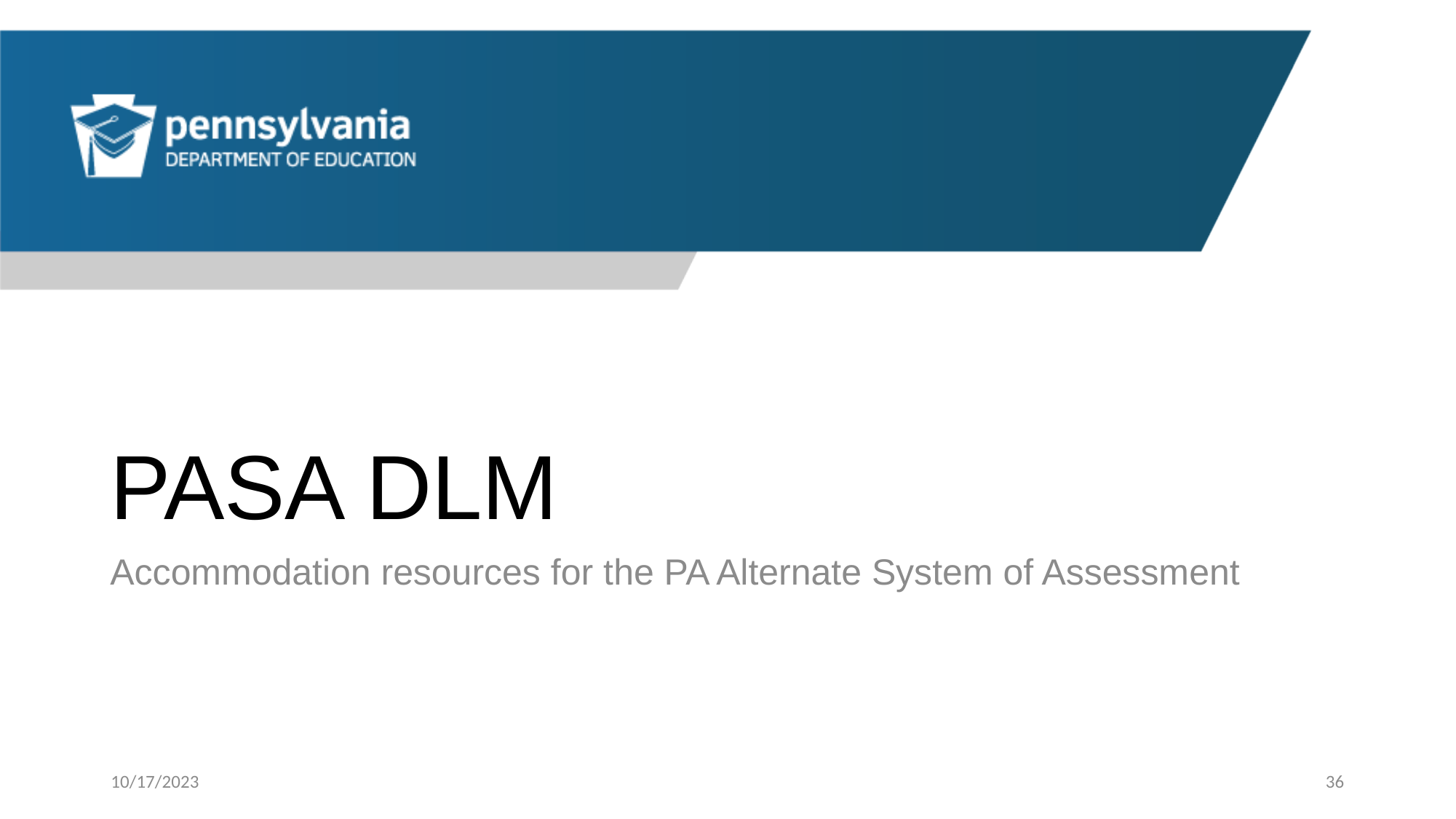

# PASA DLM
Accommodation resources for the PA Alternate System of Assessment
10/17/2023
36